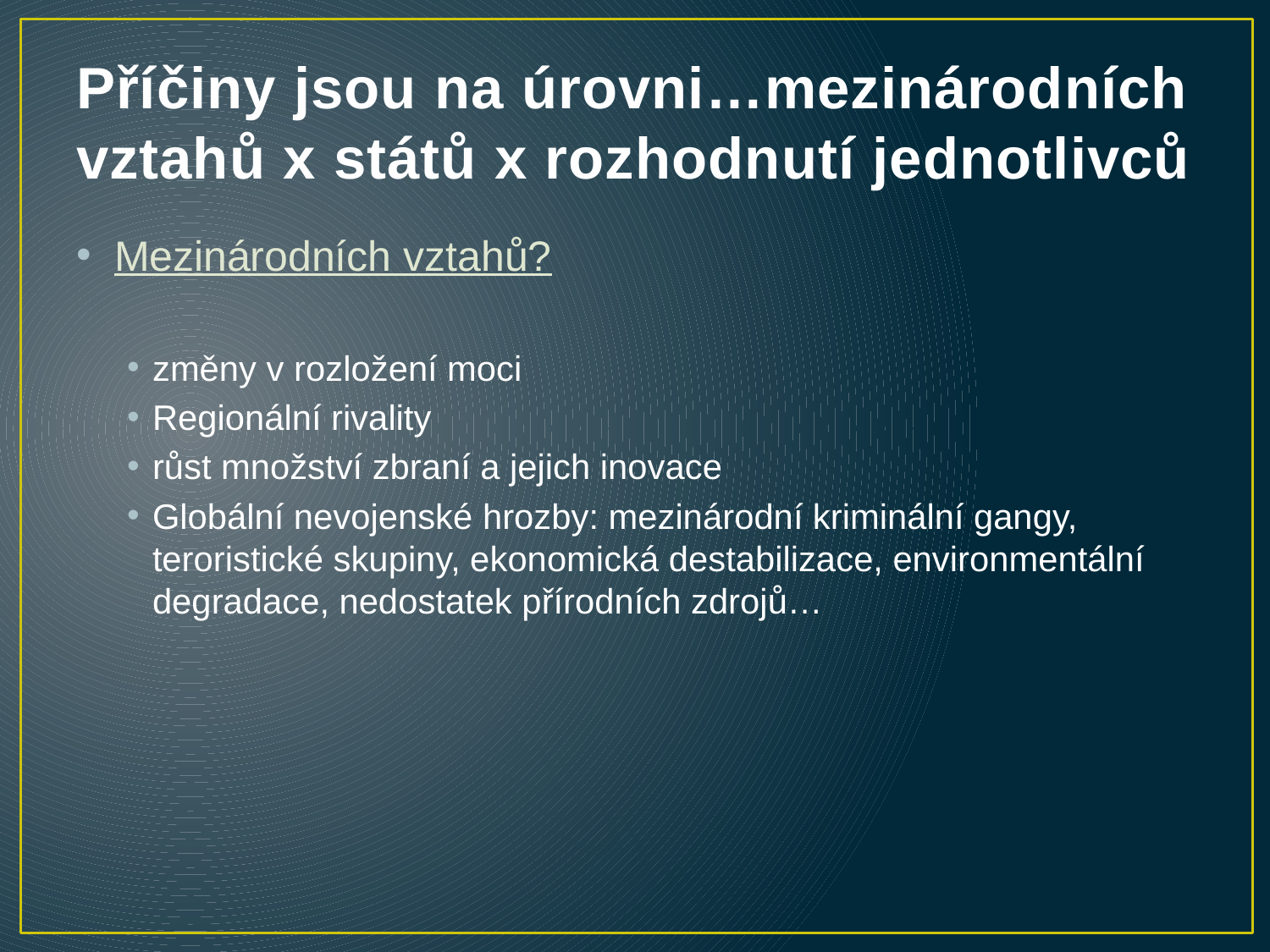

# Příčiny jsou na úrovni…mezinárodních vztahů x států x rozhodnutí jednotlivců
Mezinárodních vztahů?

změny v rozložení moci
Regionální rivality
růst množství zbraní a jejich inovace
Globální nevojenské hrozby: mezinárodní kriminální gangy, teroristické skupiny, ekonomická destabilizace, environmentální degradace, nedostatek přírodních zdrojů…